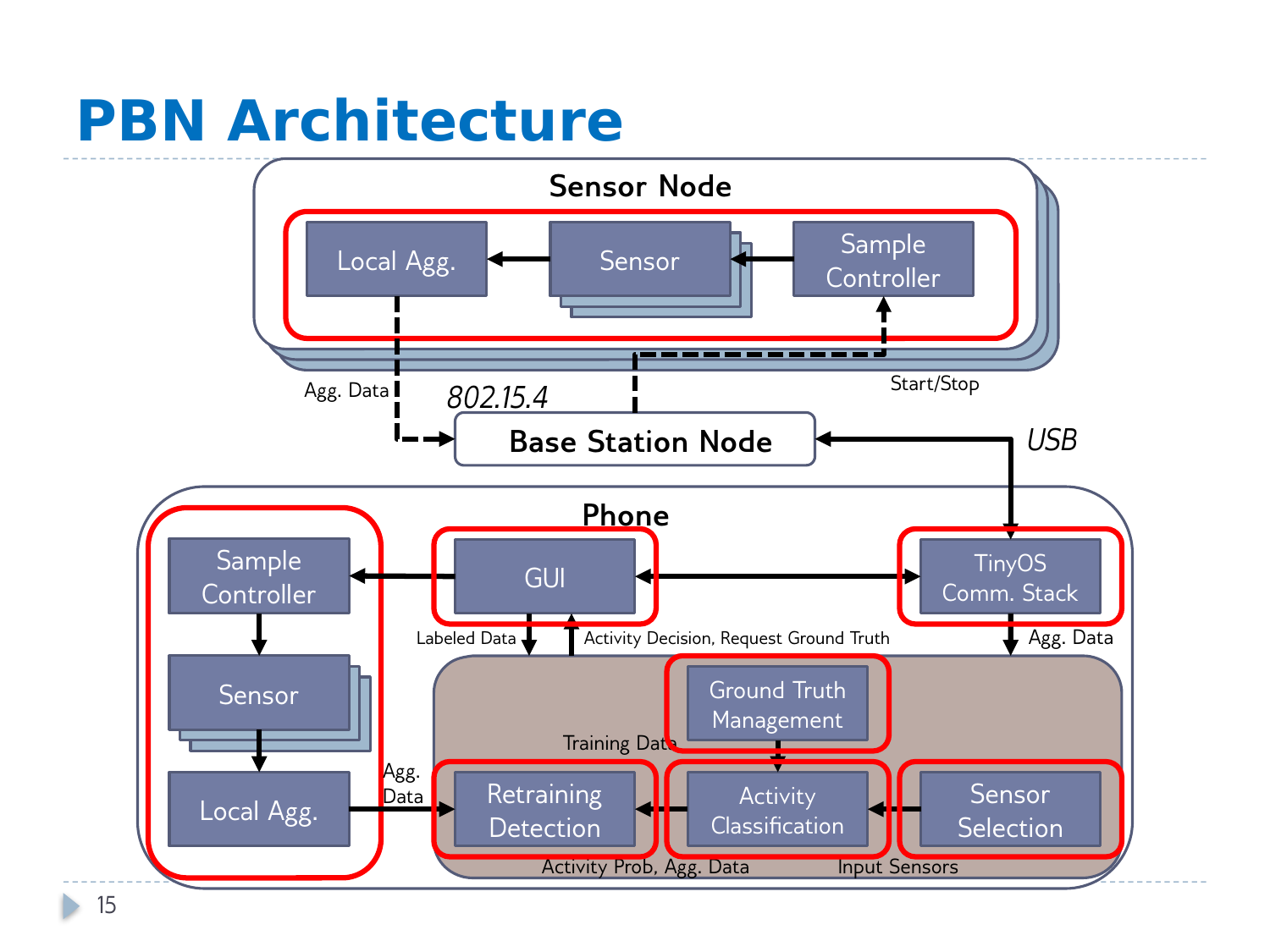

# PBN Architecture

Sensor Node

Local Agg.
Sensor
Sample
Controller
Sensor
Sensor
Start/Stop
Agg. Data
802.15.4

USB
Base Station Node

Phone

Sample
Controller
GUI
TinyOS
Comm. Stack
Agg. Data
Labeled Data
Activity Decision, Request Ground Truth
Sensor Selection
Sensor

Sensor
Ground Truth Management
Sensor
Training Data
Agg.
Data

Local Agg.
Retraining Detection
Activity Classification
Sensor Selection
Activity Prob, Agg. Data
Input Sensors
15